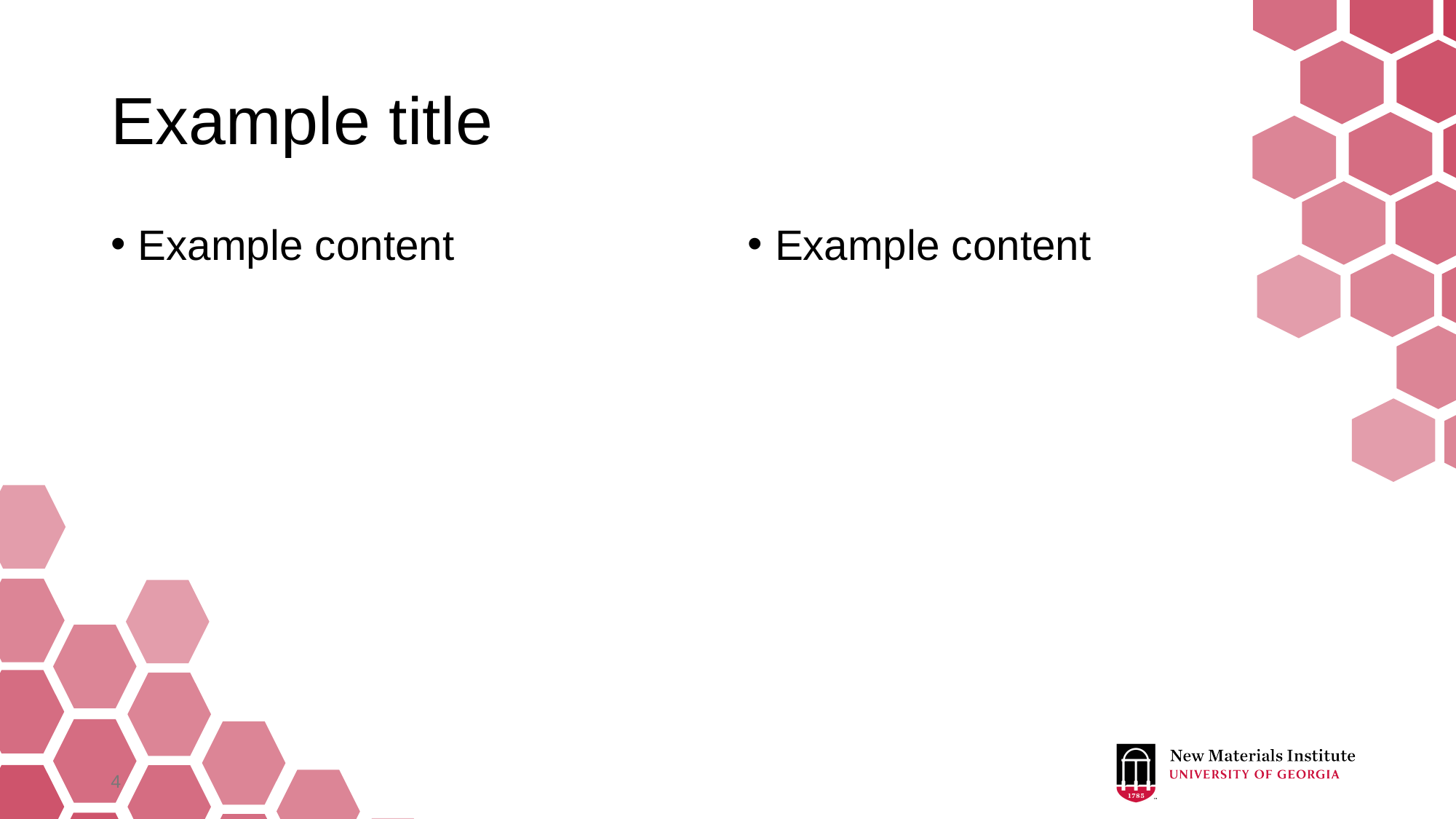

# Example title
Example content
Example content

4